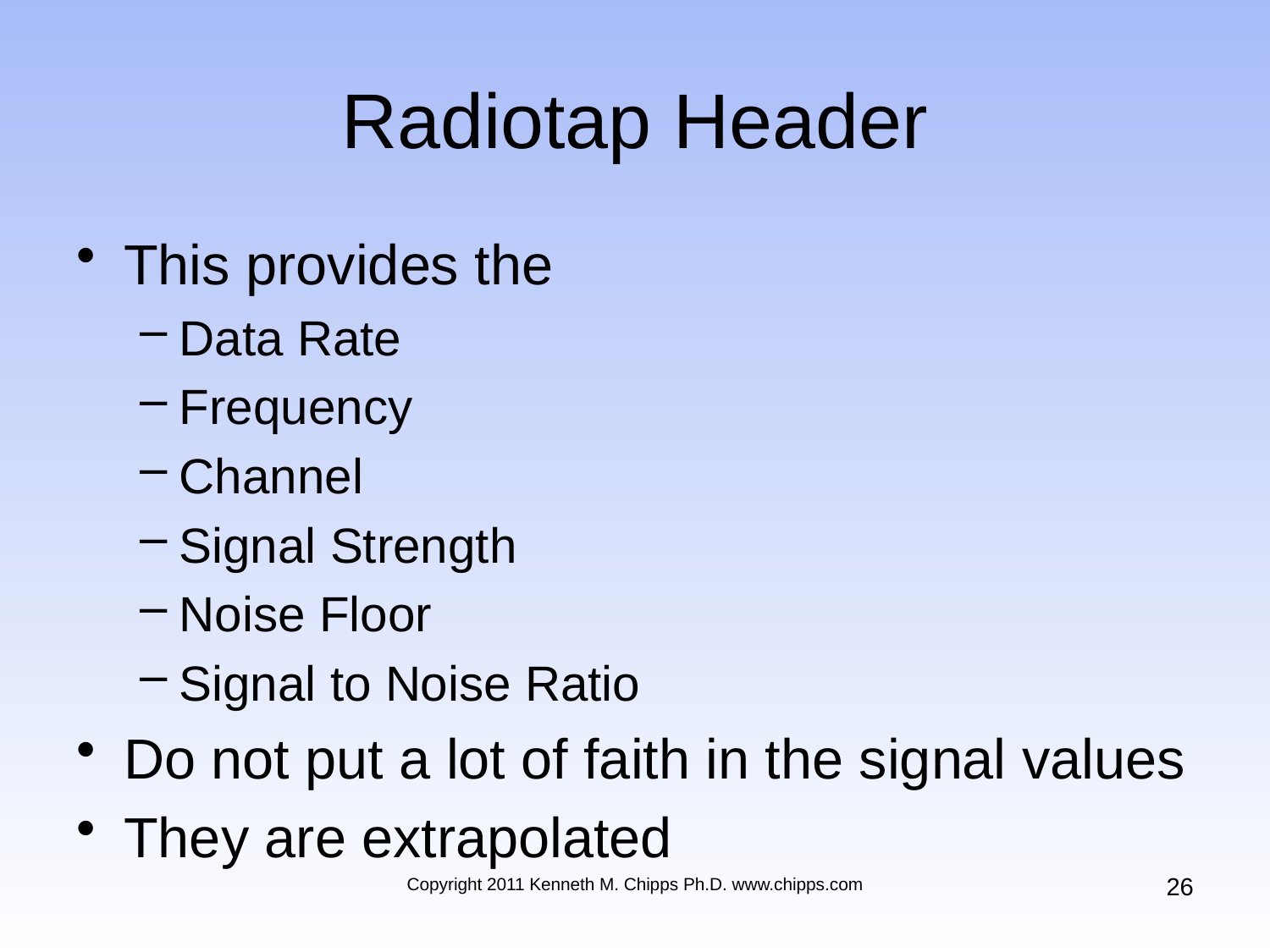

# Radiotap Header
This provides the
Data Rate
Frequency
Channel
Signal Strength
Noise Floor
Signal to Noise Ratio
Do not put a lot of faith in the signal values
They are extrapolated
26
Copyright 2011 Kenneth M. Chipps Ph.D. www.chipps.com